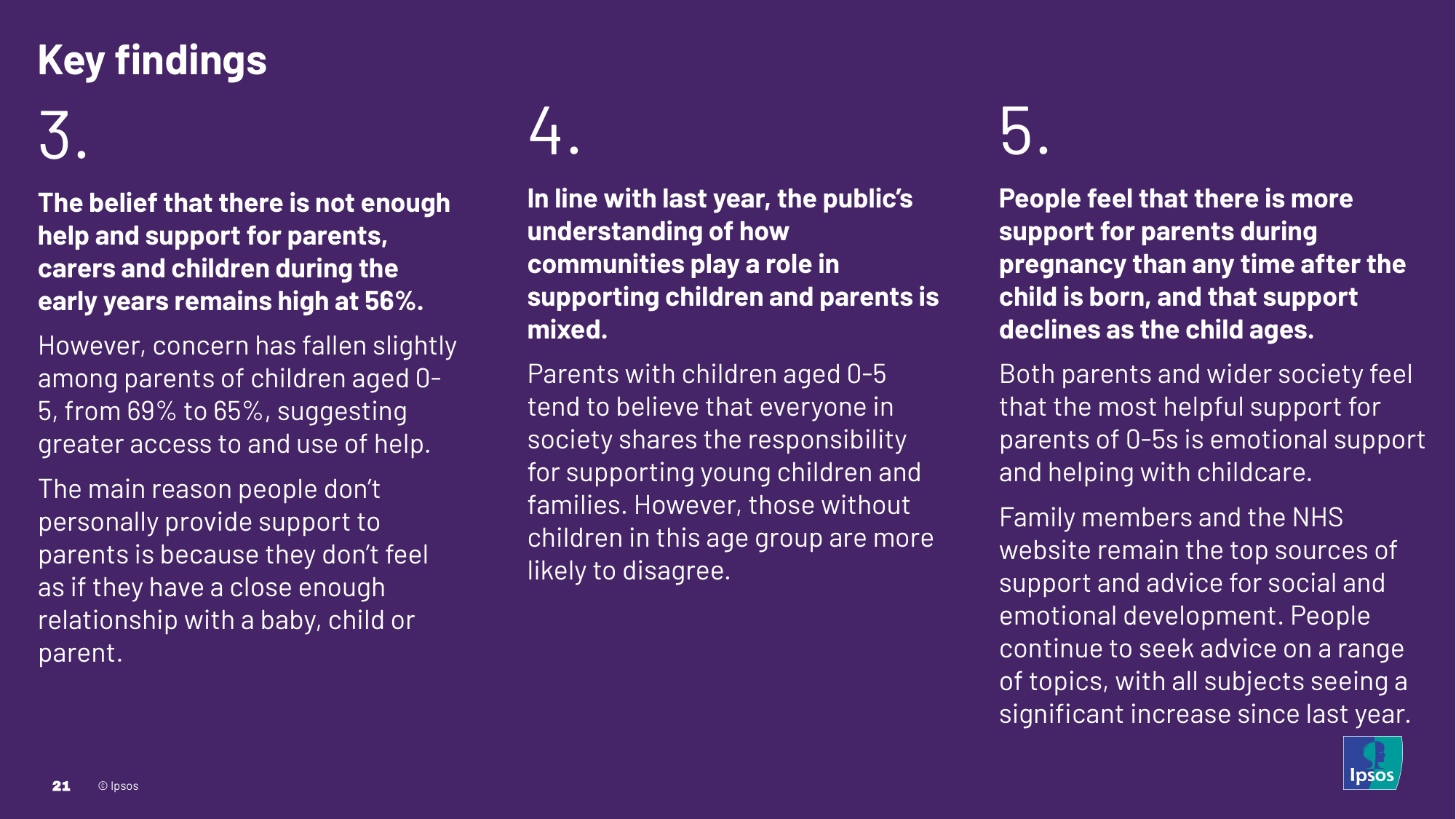

# Key findings
4.
In line with last year, the public’s understanding of how communities play a role in supporting children and parents is mixed.
Parents with children aged 0-5 tend to believe that everyone in society shares the responsibility for supporting young children and families. However, those without children in this age group are more likely to disagree.
5.
People feel that there is more support for parents during pregnancy than any time after the child is born, and that support declines as the child ages.
Both parents and wider society feel that the most helpful support for parents of 0-5s is emotional support and helping with childcare.
Family members and the NHS website remain the top sources of support and advice for social and emotional development. People continue to seek advice on a range of topics, with all subjects seeing a significant increase since last year.
3.
The belief that there is not enough help and support for parents, carers and children during the early years remains high at 56%.
However, concern has fallen slightly among parents of children aged 0-5, from 69% to 65%, suggesting greater access to and use of help.
The main reason people don’t personally provide support to parents is because they don’t feel as if they have a close enough relationship with a baby, child or parent.

21